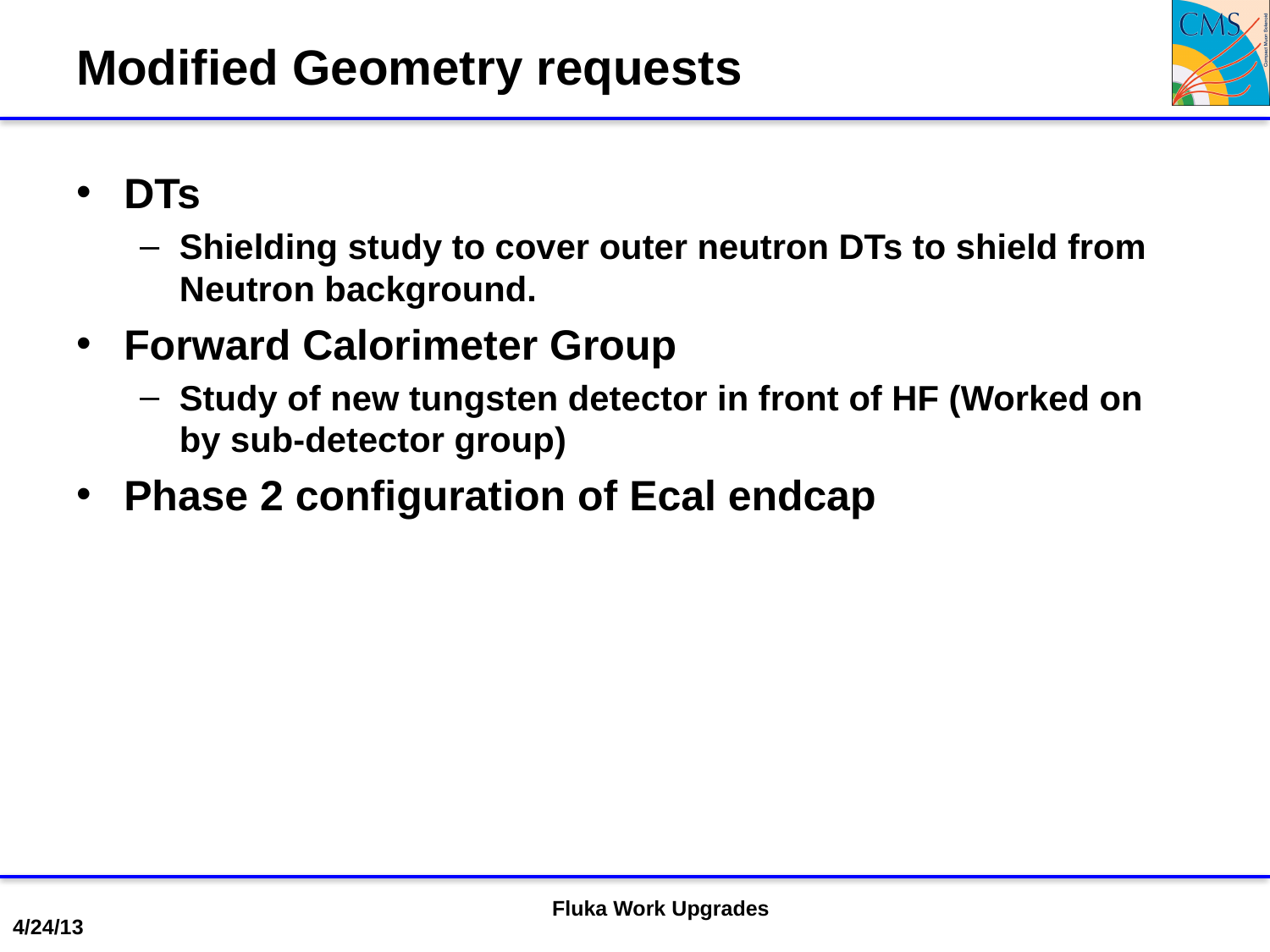

# Modified Geometry requests
DTs
Shielding study to cover outer neutron DTs to shield from Neutron background.
Forward Calorimeter Group
Study of new tungsten detector in front of HF (Worked on by sub-detector group)
Phase 2 configuration of Ecal endcap
Fluka Work Upgrades
4/24/13